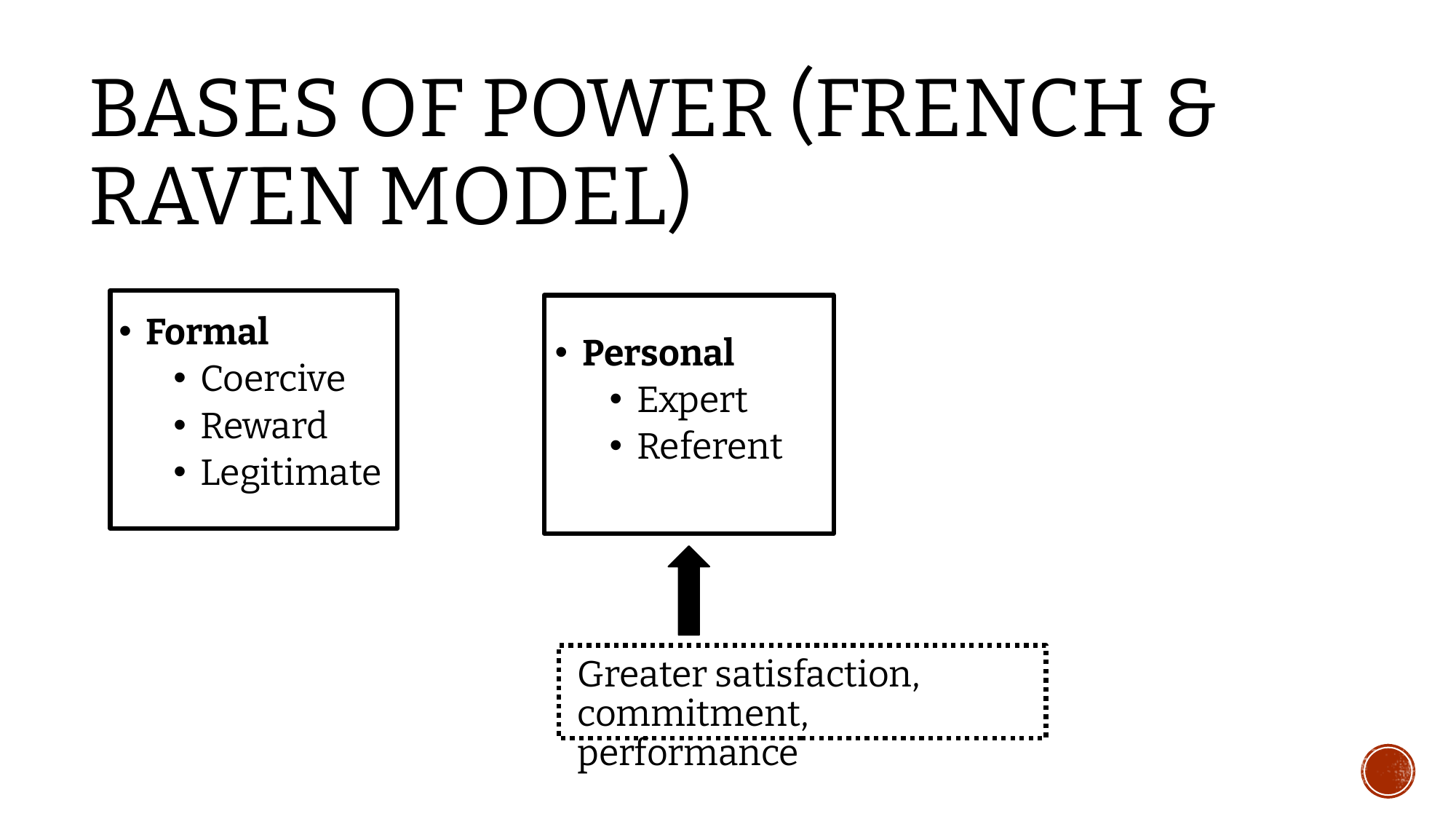

# Bases of power (French & Raven model)

Formal
Coercive
Reward
Legitimate
Personal
Expert
Referent

Greater satisfaction, commitment, performance